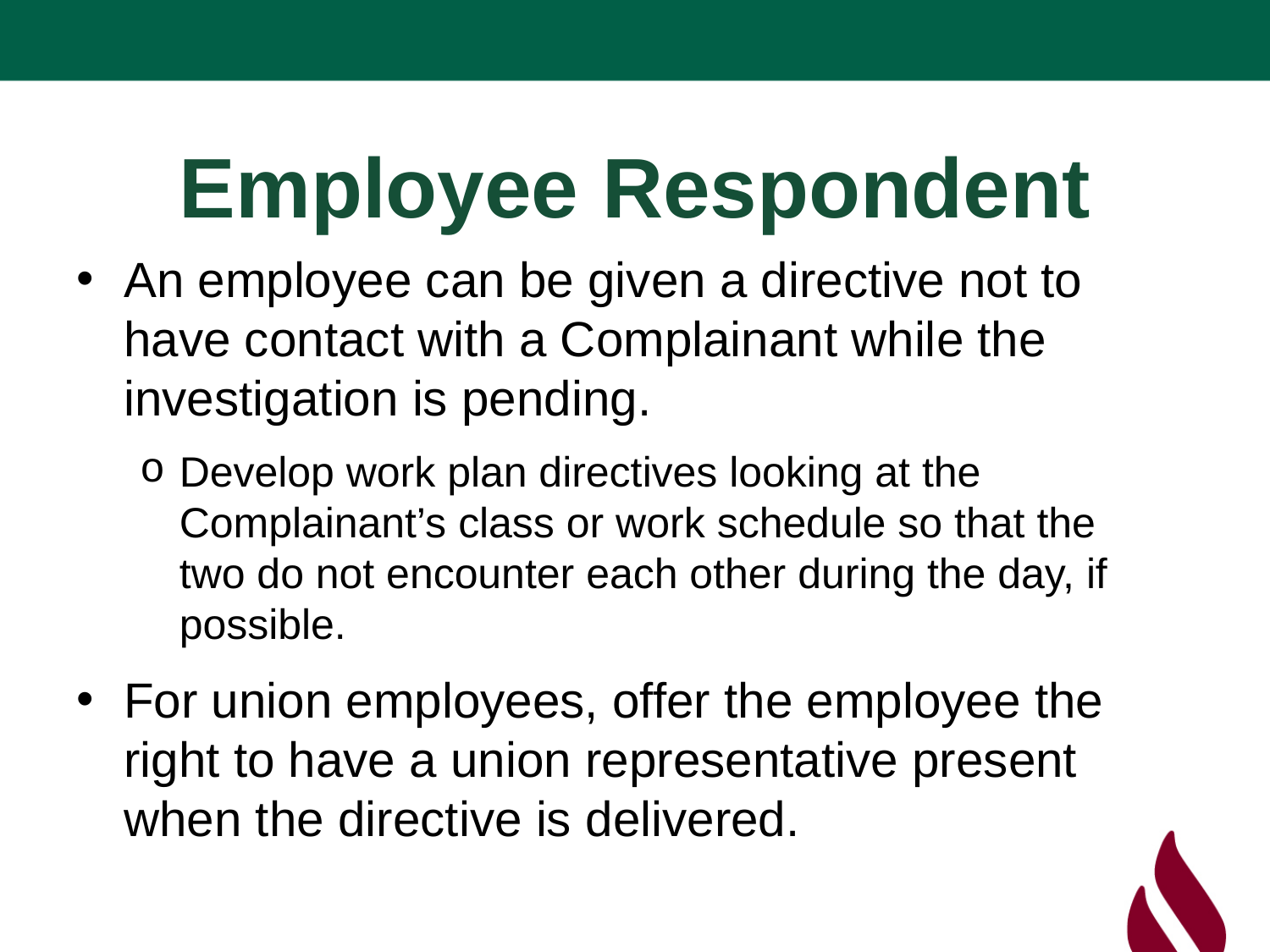

# Employee Respondent
An employee can be given a directive not to have contact with a Complainant while the investigation is pending.
Develop work plan directives looking at the Complainant’s class or work schedule so that the two do not encounter each other during the day, if possible.
For union employees, offer the employee the right to have a union representative present when the directive is delivered.